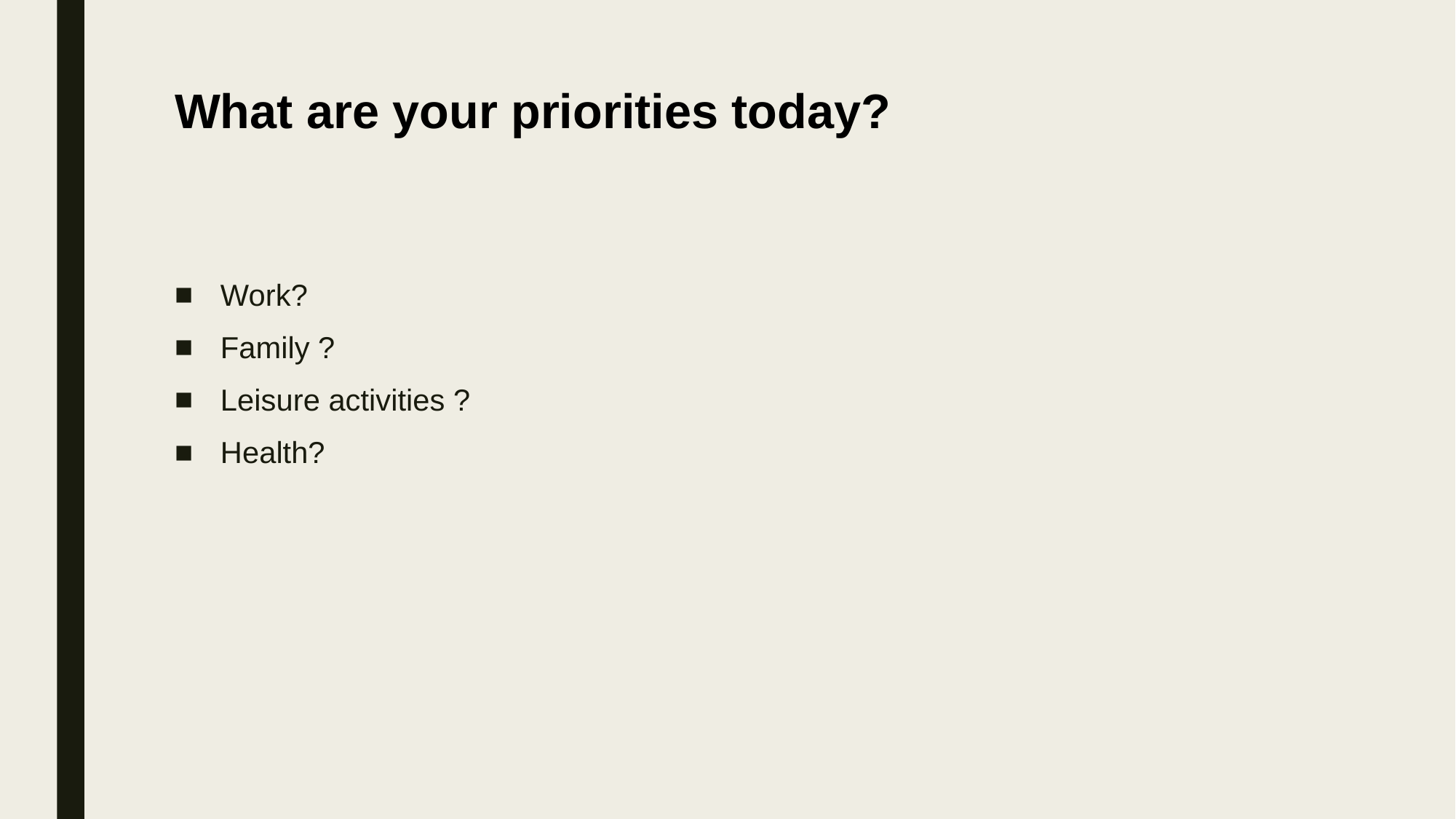

# What are your priorities today?
Work?
Family ?
Leisure activities ?
Health?